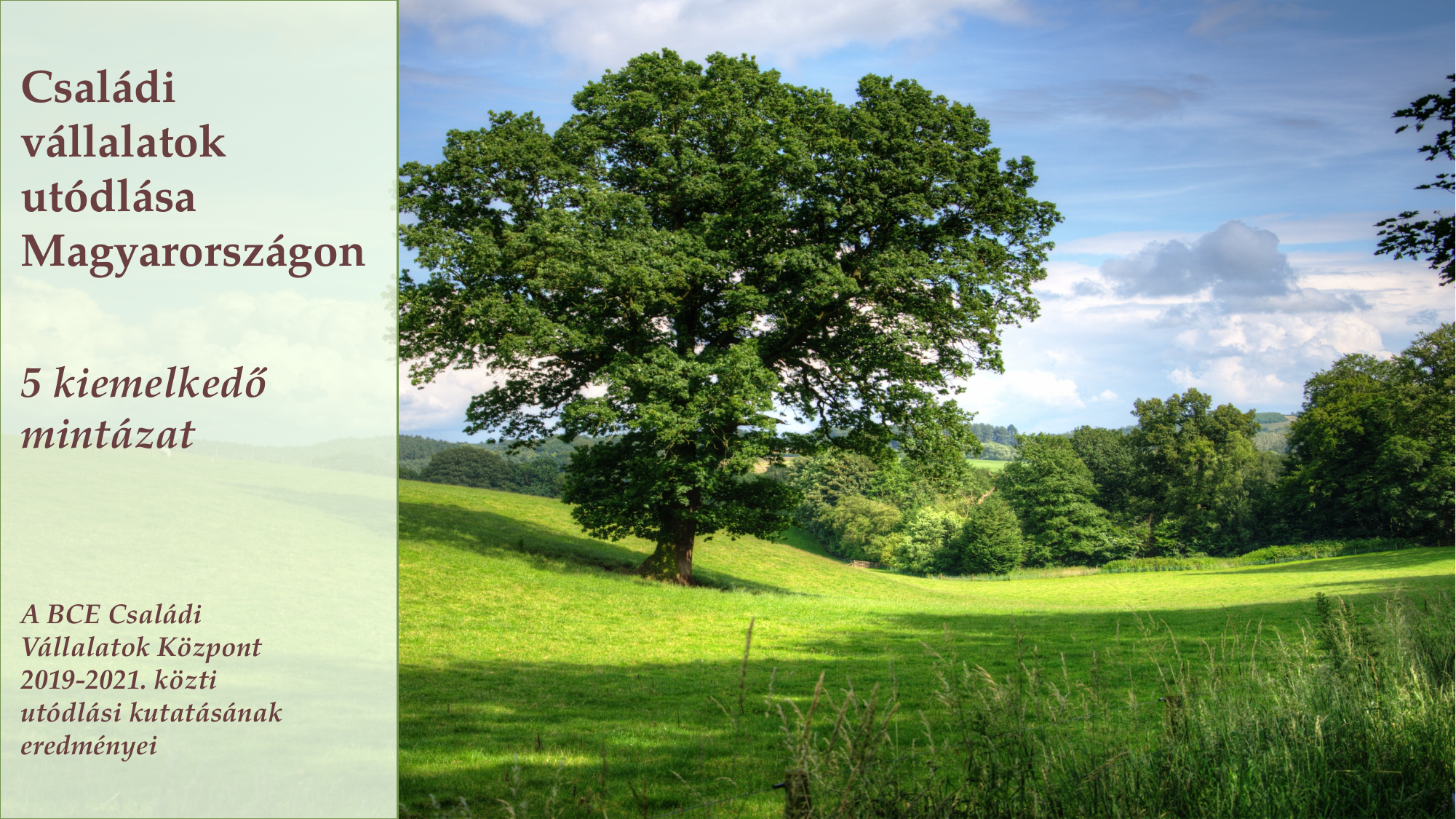

Családi vállalatok utódlása Magyarországon
5 kiemelkedő mintázat
A BCE Családi Vállalatok Központ 2019-2021. közti
utódlási kutatásának eredményei